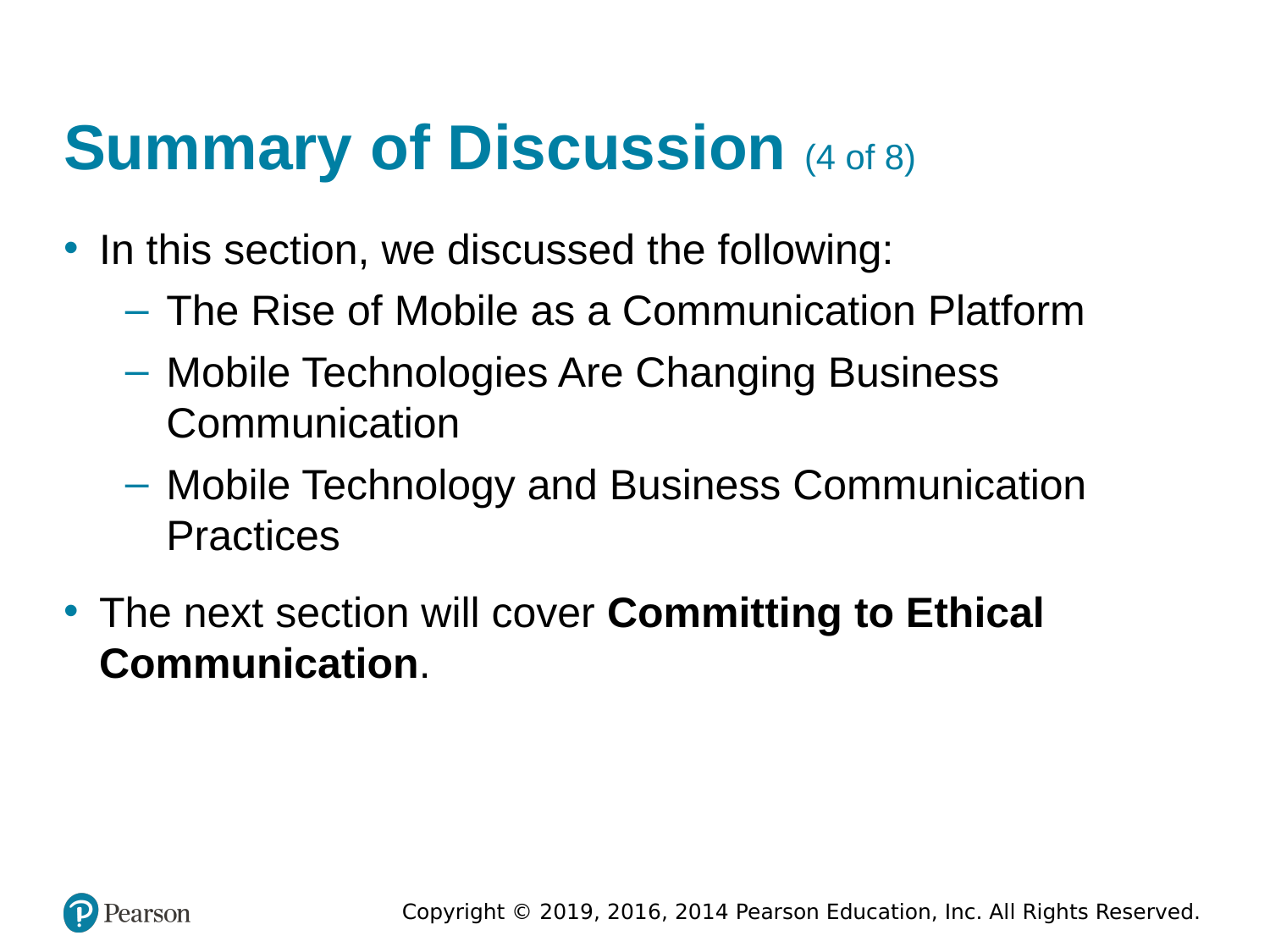

# Summary of Discussion (4 of 8)
In this section, we discussed the following:
The Rise of Mobile as a Communication Platform
Mobile Technologies Are Changing Business Communication
Mobile Technology and Business Communication Practices
The next section will cover Committing to Ethical Communication.